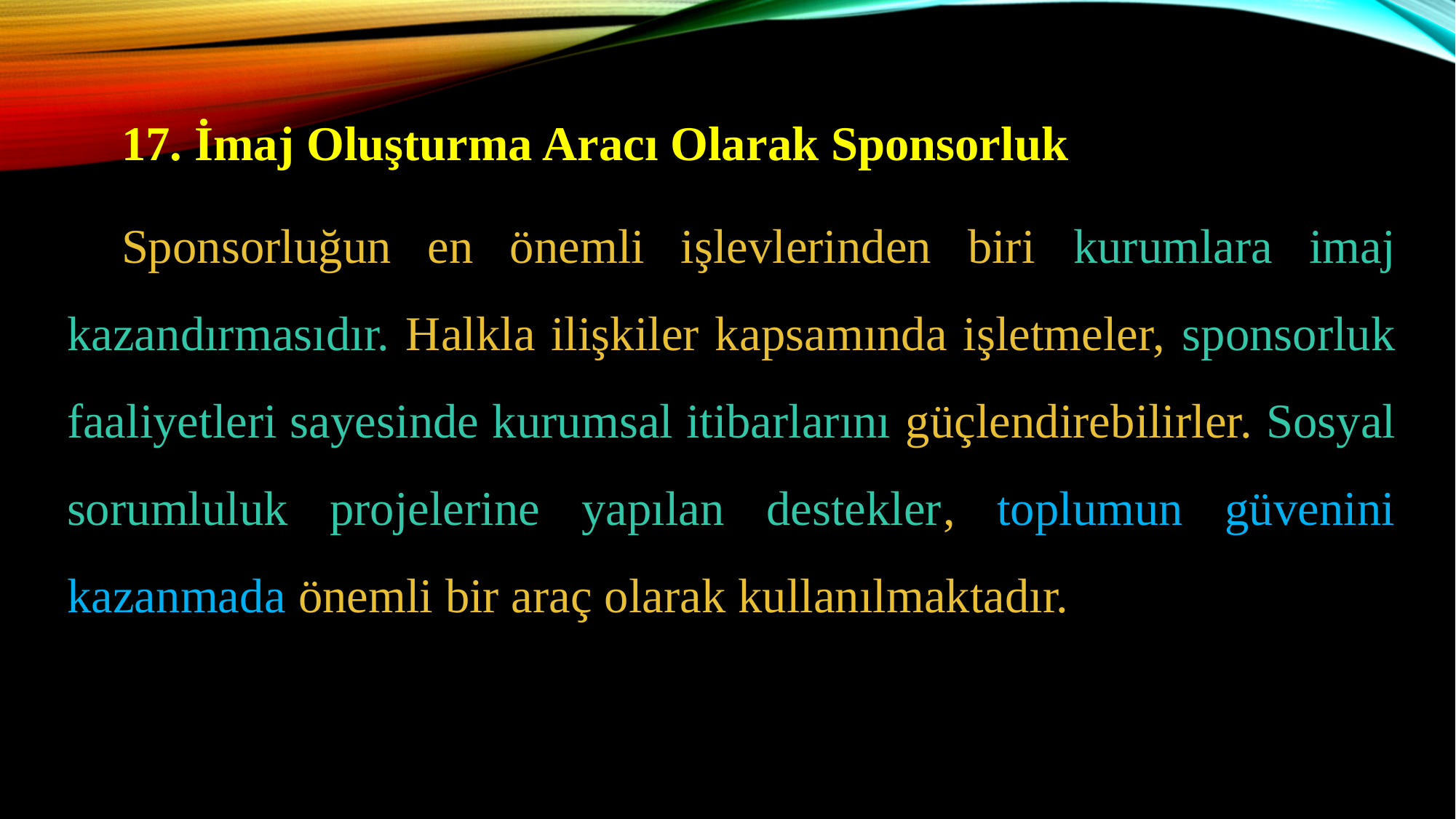

17. İmaj Oluşturma Aracı Olarak Sponsorluk
Sponsorluğun en önemli işlevlerinden biri kurumlara imaj kazandırmasıdır. Halkla ilişkiler kapsamında işletmeler, sponsorluk faaliyetleri sayesinde kurumsal itibarlarını güçlendirebilirler. Sosyal sorumluluk projelerine yapılan destekler, toplumun güvenini kazanmada önemli bir araç olarak kullanılmaktadır.